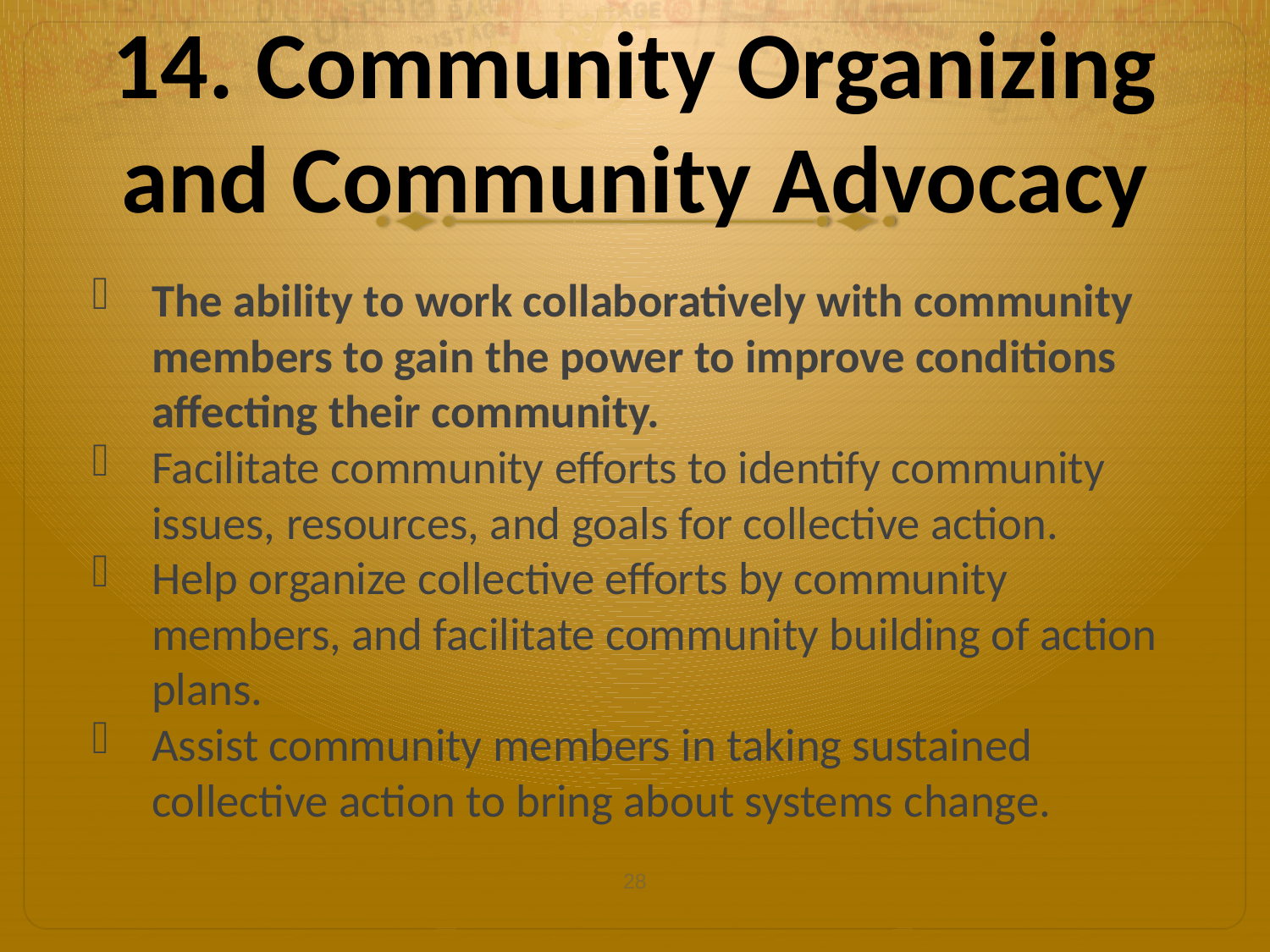

# 14. Community Organizing and Community Advocacy
The ability to work collaboratively with community members to gain the power to improve conditions affecting their community.
Facilitate community efforts to identify community issues, resources, and goals for collective action.
Help organize collective efforts by community members, and facilitate community building of action plans.
Assist community members in taking sustained collective action to bring about systems change.
28